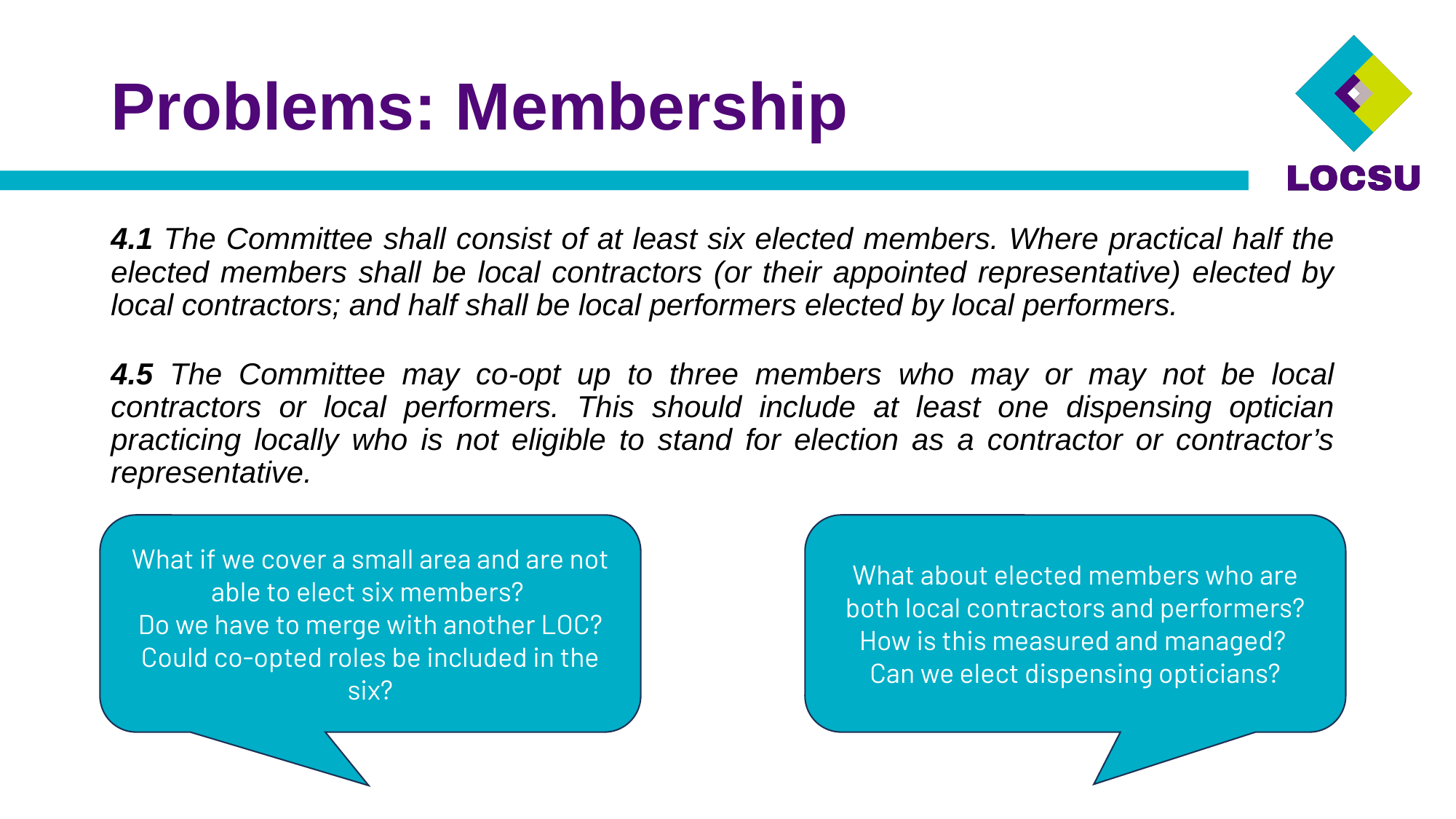

# Problems: Membership
4.1 The Committee shall consist of at least six elected members. Where practical half the elected members shall be local contractors (or their appointed representative) elected by local contractors; and half shall be local performers elected by local performers.

4.5 The Committee may co-opt up to three members who may or may not be local contractors or local performers. This should include at least one dispensing optician practicing locally who is not eligible to stand for election as a contractor or contractor’s representative.

What if we cover a small area and are not able to elect six members?
Do we have to merge with another LOC? Could co-opted roles be included in the six?
What about elected members who are both local contractors and performers? How is this measured and managed?
Can we elect dispensing opticians?